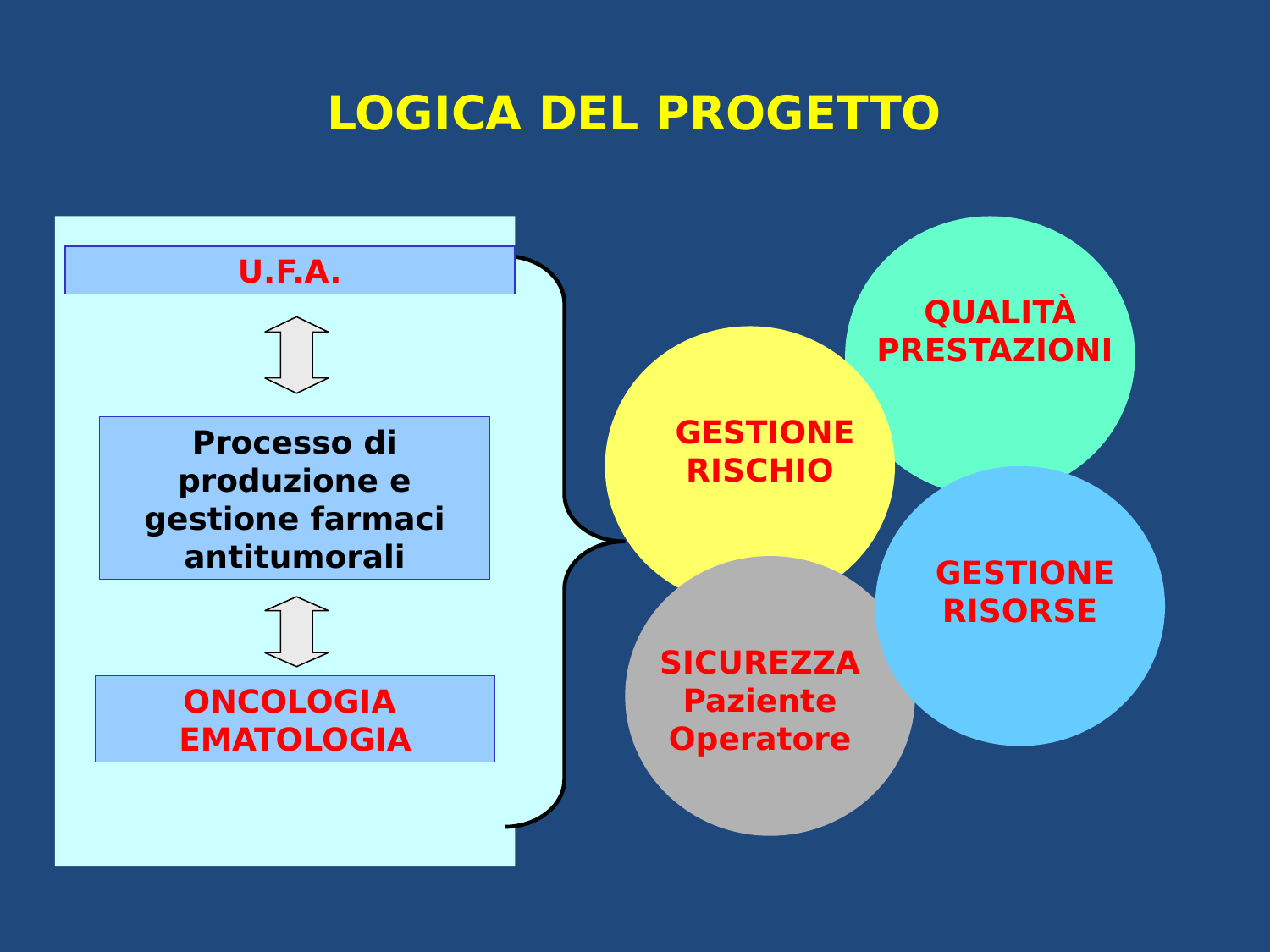

# LOGICA DEL PROGETTO

U.F.A.

QUALITÀ PRESTAZIONI

GESTIONE RISCHIO
Processo di produzione e gestione farmaci antitumorali

GESTIONE RISORSE

SICUREZZA
Paziente
Operatore
ONCOLOGIA
EMATOLOGIA